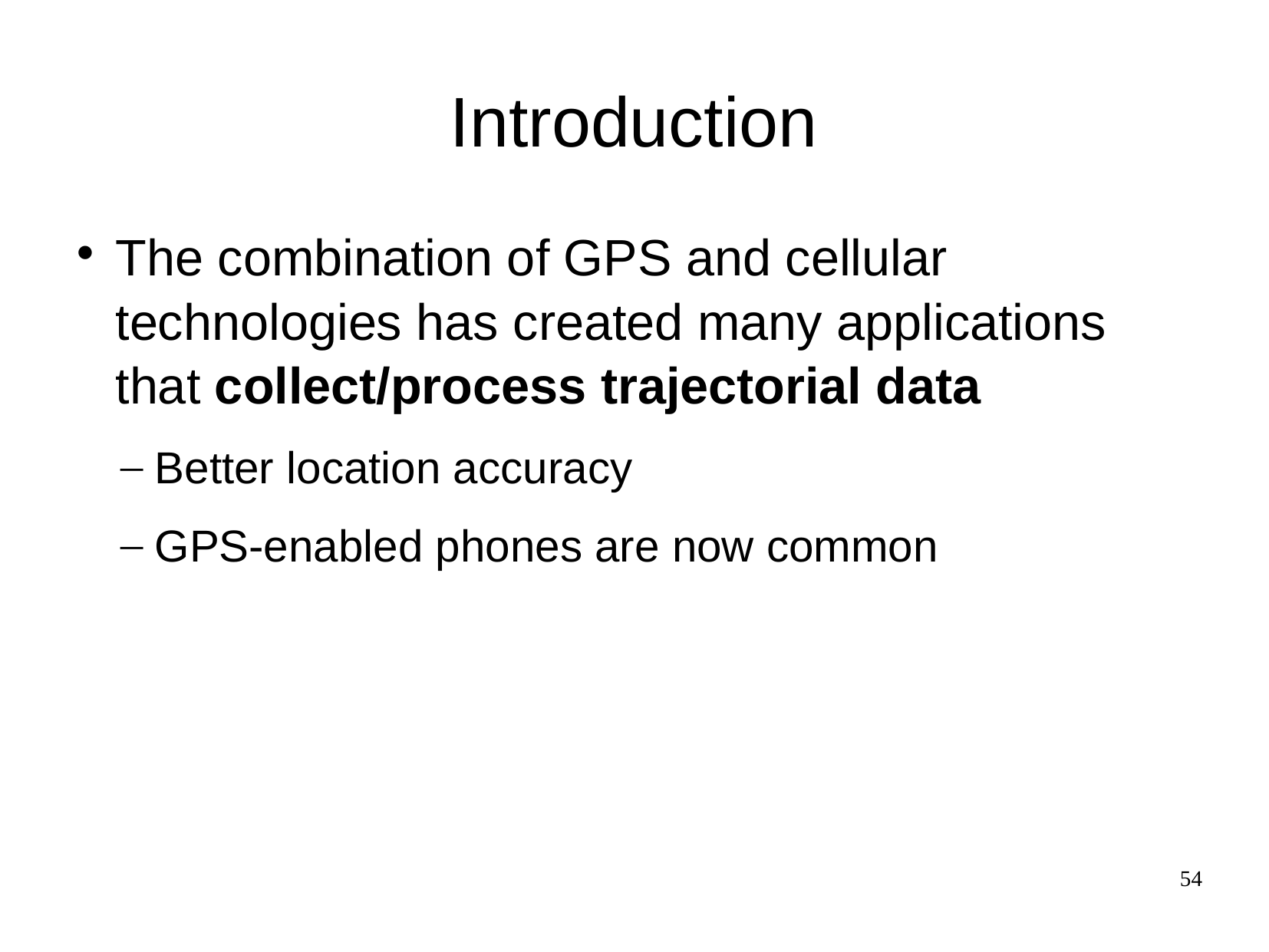

Introduction
The combination of GPS and cellular technologies has created many applications that collect/process trajectorial data
Better location accuracy
GPS-enabled phones are now common
54